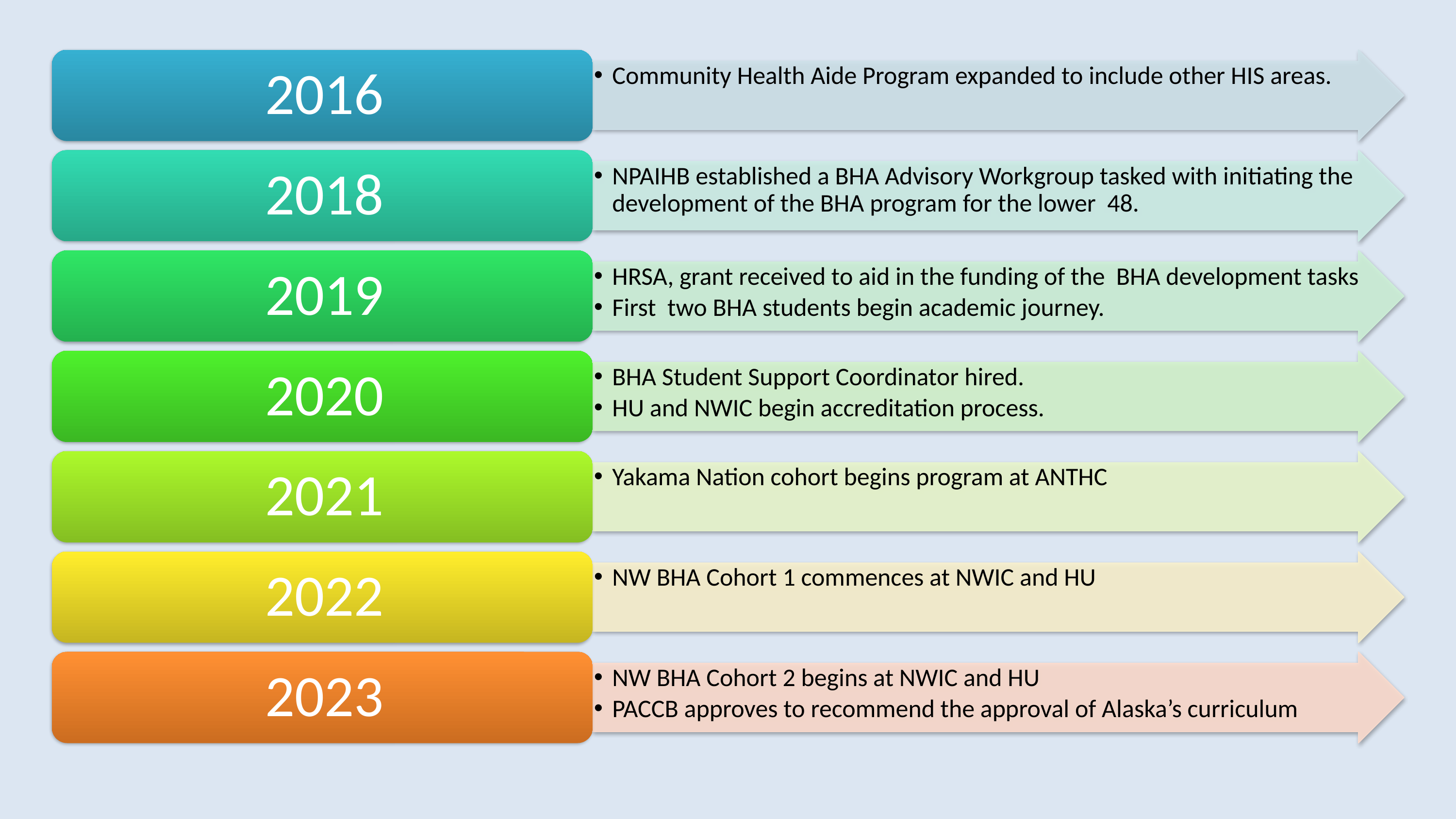

Community Health Aide Program expanded to include other HIS areas.
2016
NPAIHB established a BHA Advisory Workgroup tasked with initiating the development of the BHA program for the lower  48.
2018
HRSA, grant received to aid in the funding of the  BHA development tasks
First  two BHA students begin academic journey.
2019
BHA Student Support Coordinator hired.
HU and NWIC begin accreditation process.
2020
Yakama Nation cohort begins program at ANTHC
2021
NW BHA Cohort 1 commences at NWIC and HU
2022
NW BHA Cohort 2 begins at NWIC and HU
PACCB approves to recommend the approval of Alaska’s curriculum
2023